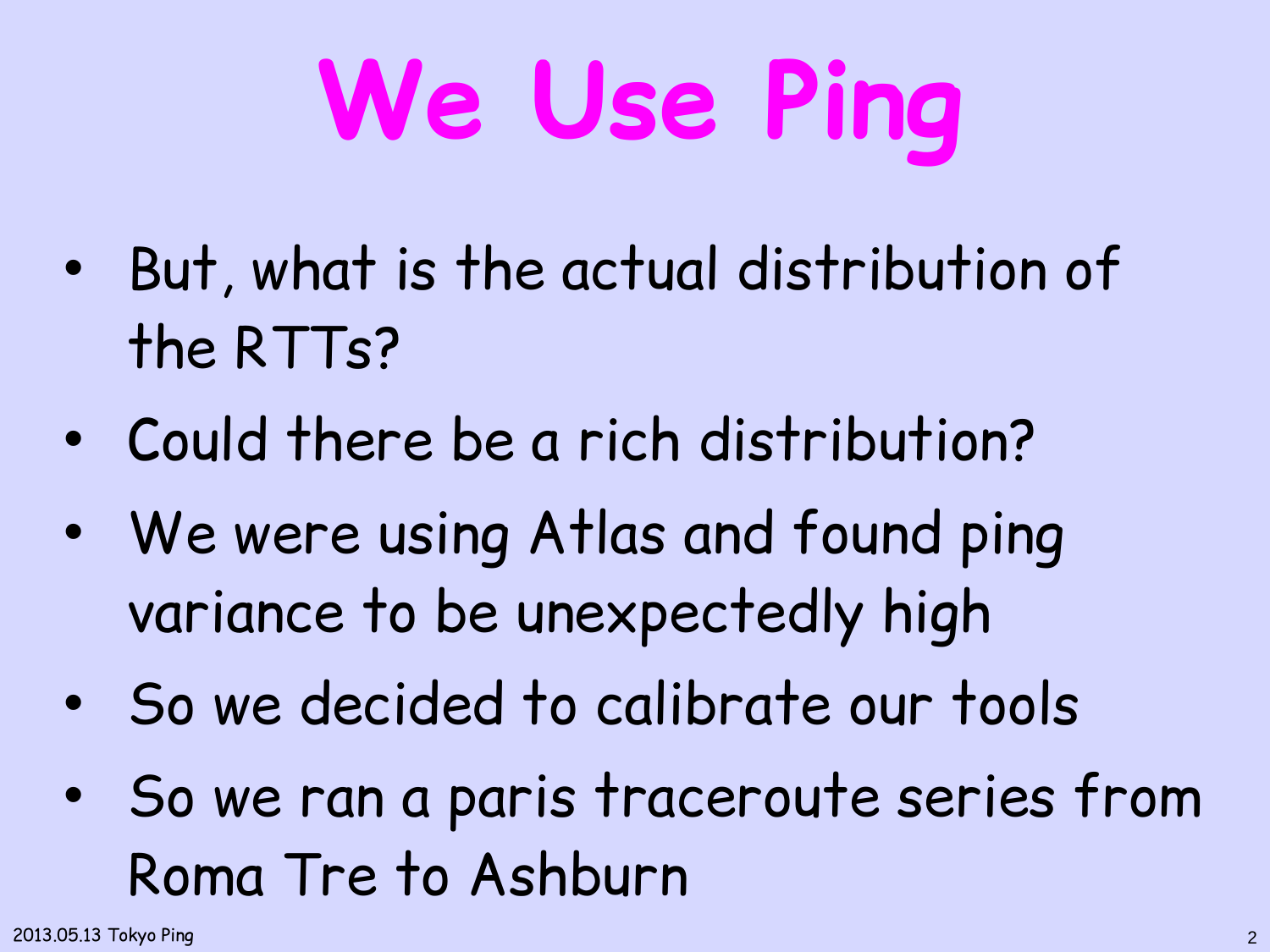

# We Use Ping
But, what is the actual distribution of the RTTs?
Could there be a rich distribution?
We were using Atlas and found ping variance to be unexpectedly high
So we decided to calibrate our tools
So we ran a paris traceroute series from Roma Tre to Ashburn
2
2013.05.13 Tokyo Ping